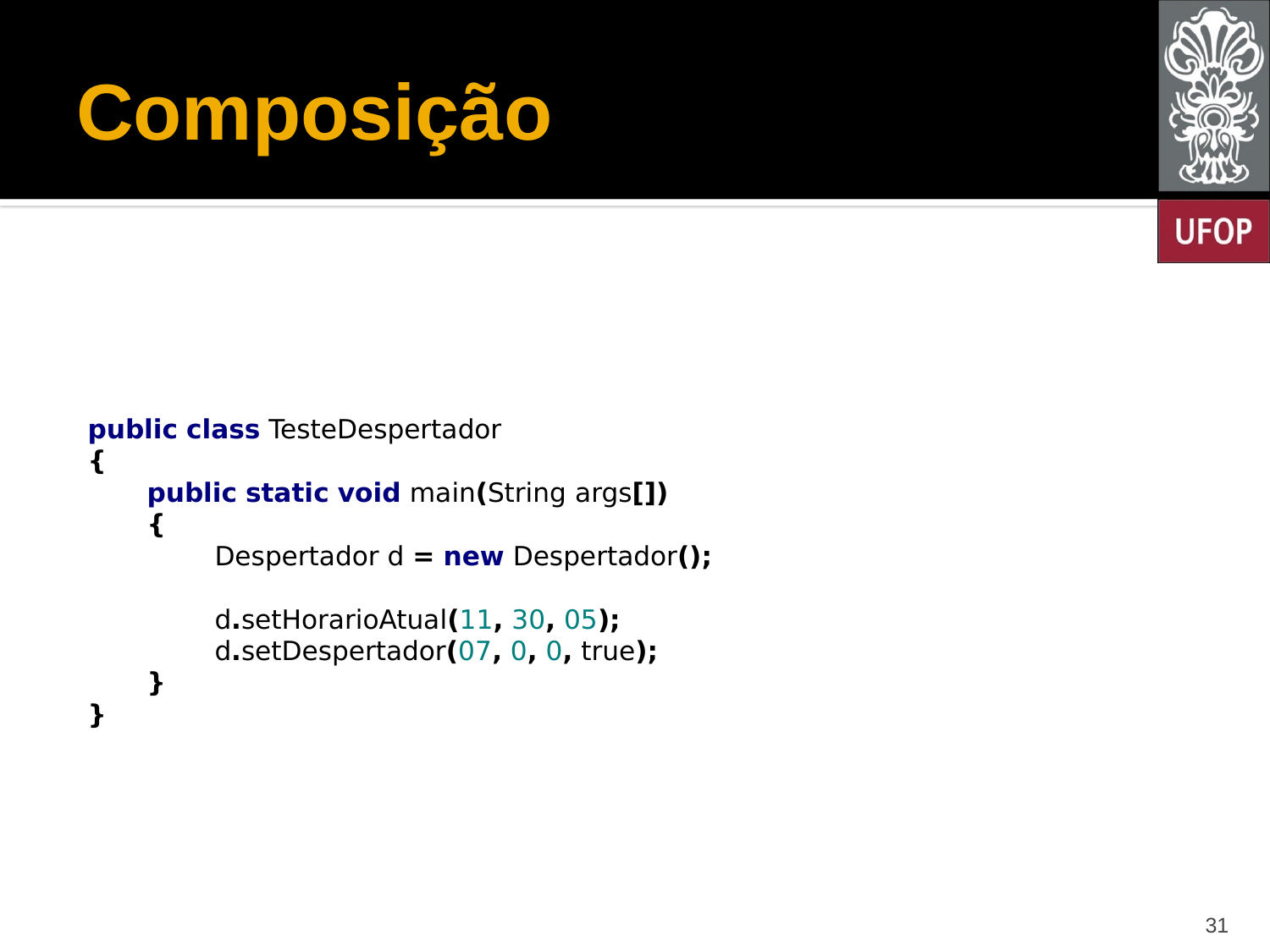

# Composição
public class TesteDespertador
{
       public static void main(String args[])
       {
               Despertador d = new Despertador();

               d.setHorarioAtual(11, 30, 05);
               d.setDespertador(07, 0, 0, true);
       }
}
31